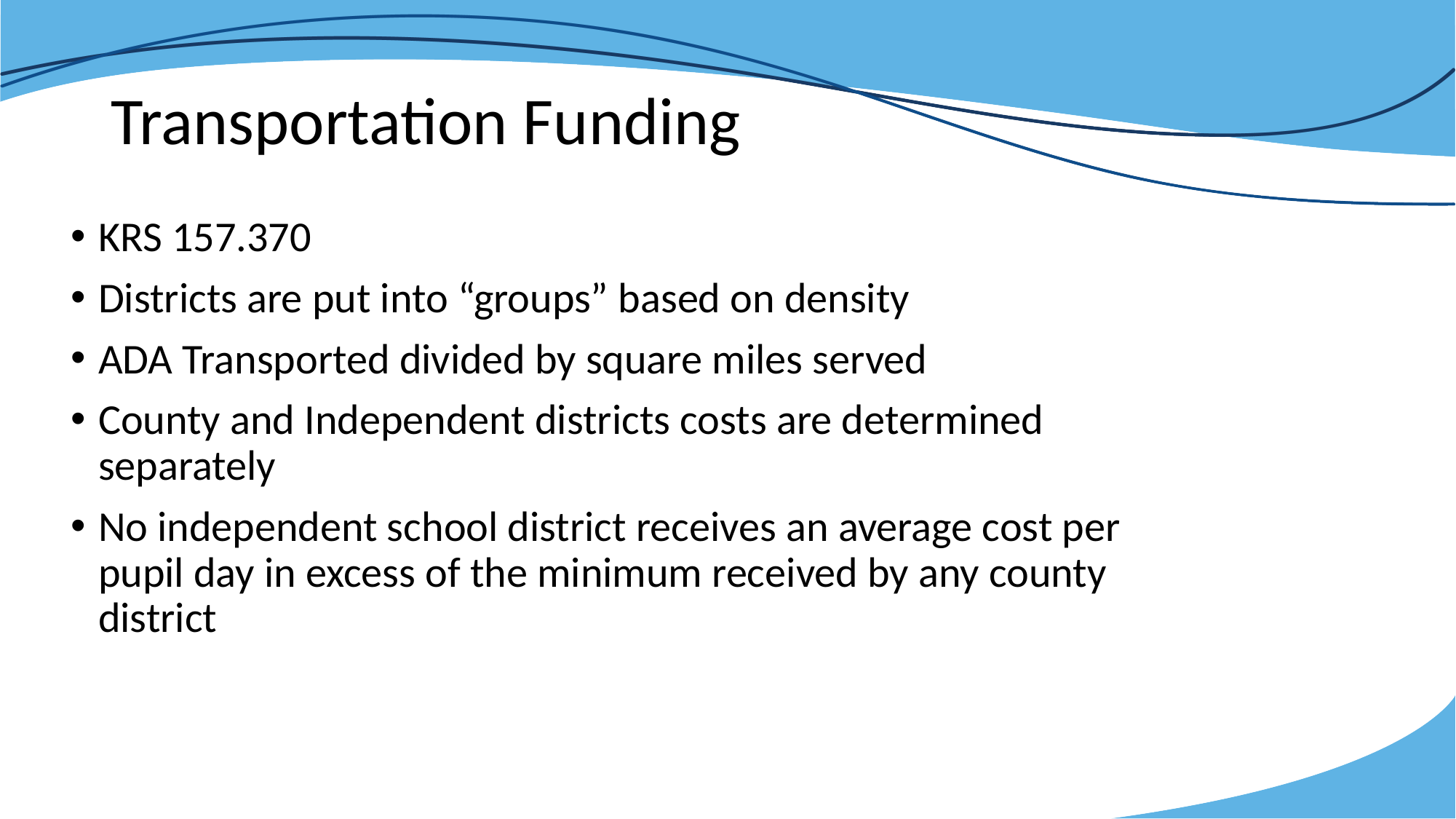

# Transportation Funding

KRS 157.370
Districts are put into “groups” based on density
ADA Transported divided by square miles served
County and Independent districts costs are determined separately
No independent school district receives an average cost per pupil day in excess of the minimum received by any county district

4